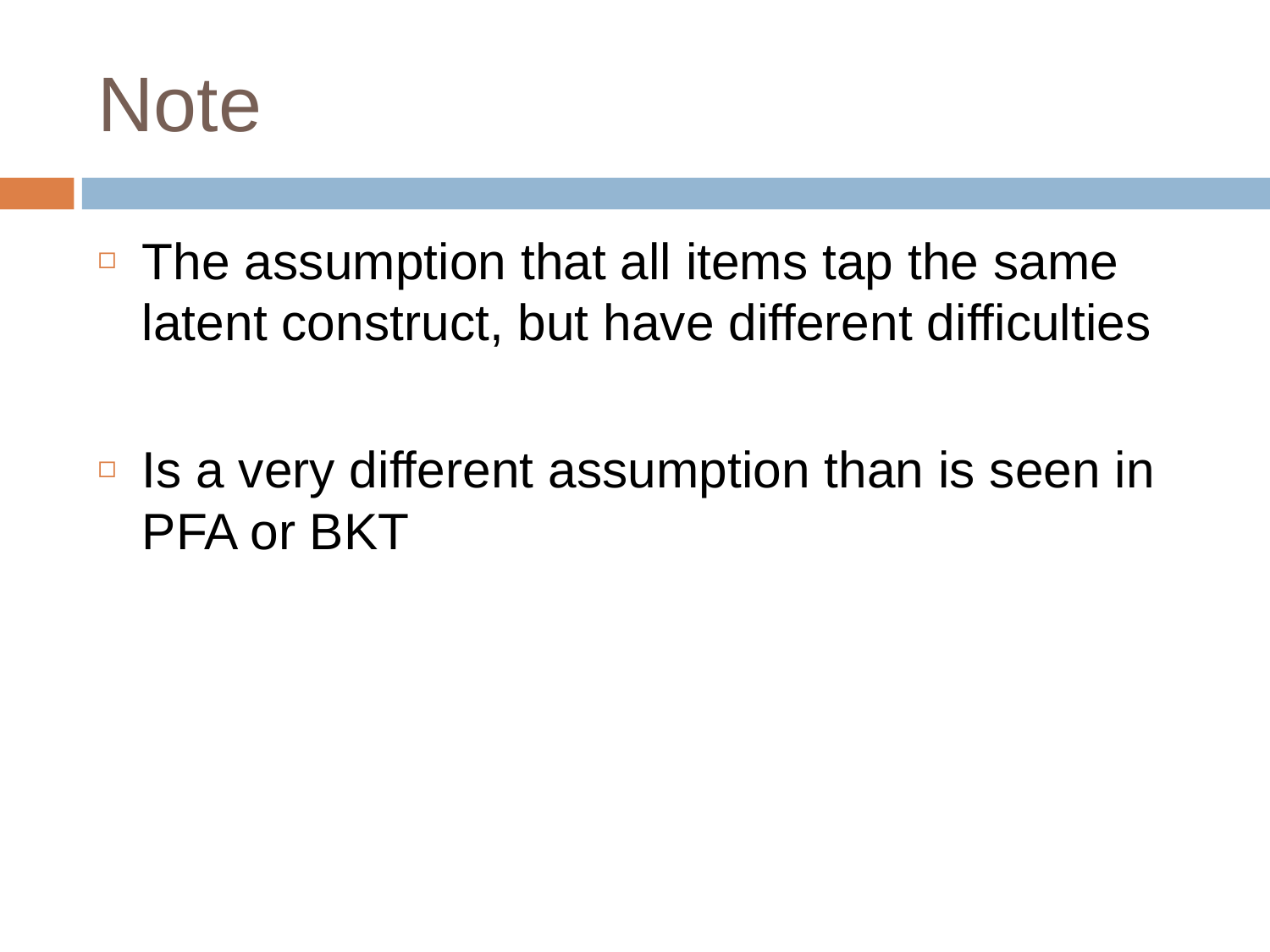

# Note
The assumption that all items tap the same latent construct, but have different difficulties

Is a very different assumption than is seen in PFA or BKT